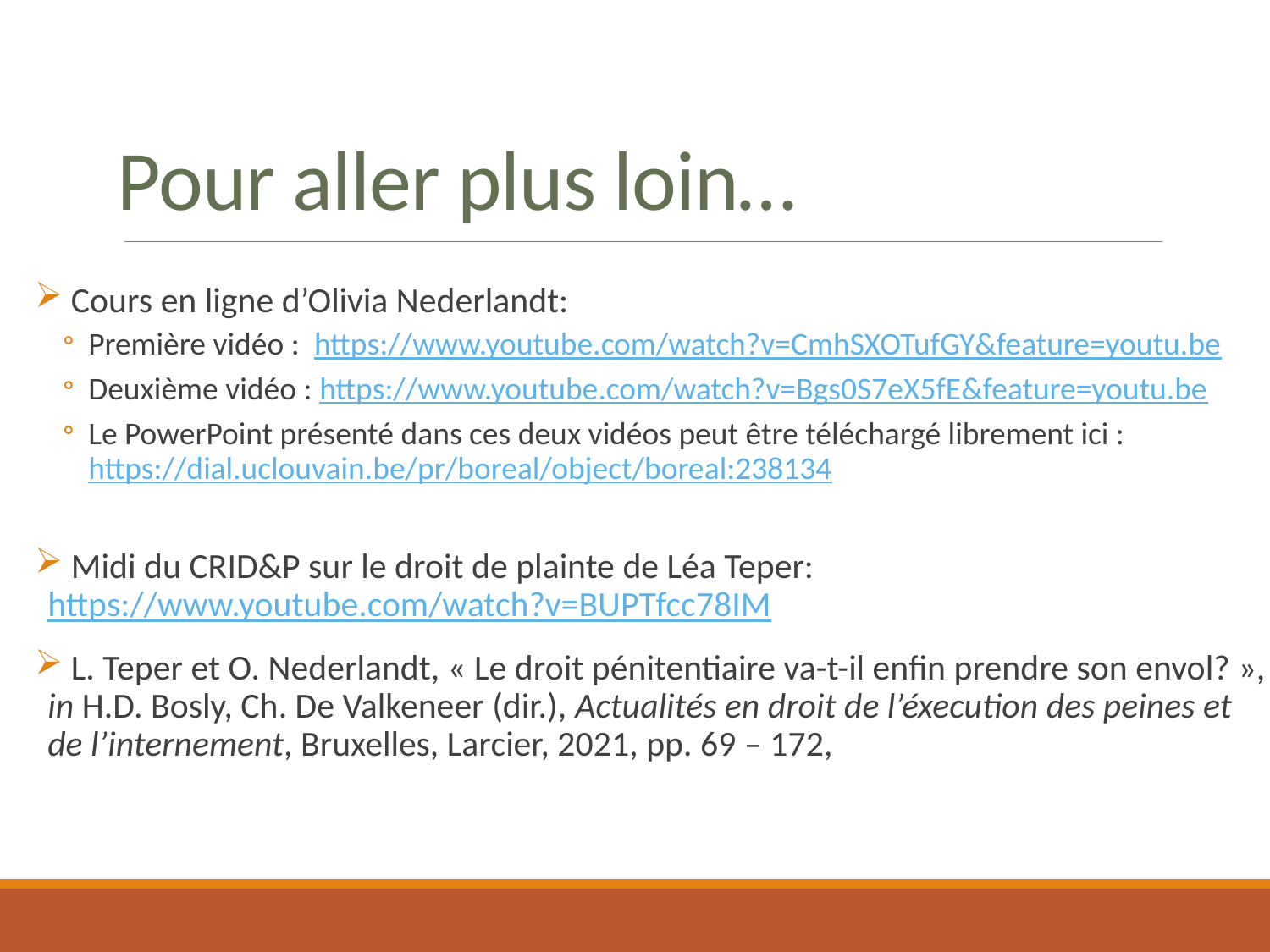

# Pour aller plus loin…
 Cours en ligne d’Olivia Nederlandt:
Première vidéo :  https://www.youtube.com/watch?v=CmhSXOTufGY&feature=youtu.be
Deuxième vidéo : https://www.youtube.com/watch?v=Bgs0S7eX5fE&feature=youtu.be
Le PowerPoint présenté dans ces deux vidéos peut être téléchargé librement ici : https://dial.uclouvain.be/pr/boreal/object/boreal:238134
 Midi du CRID&P sur le droit de plainte de Léa Teper: https://www.youtube.com/watch?v=BUPTfcc78IM
 L. Teper et O. Nederlandt, « Le droit pénitentiaire va-t-il enfin prendre son envol? », in H.D. Bosly, Ch. De Valkeneer (dir.), Actualités en droit de l’éxecution des peines et de l’internement, Bruxelles, Larcier, 2021, pp. 69 – 172,